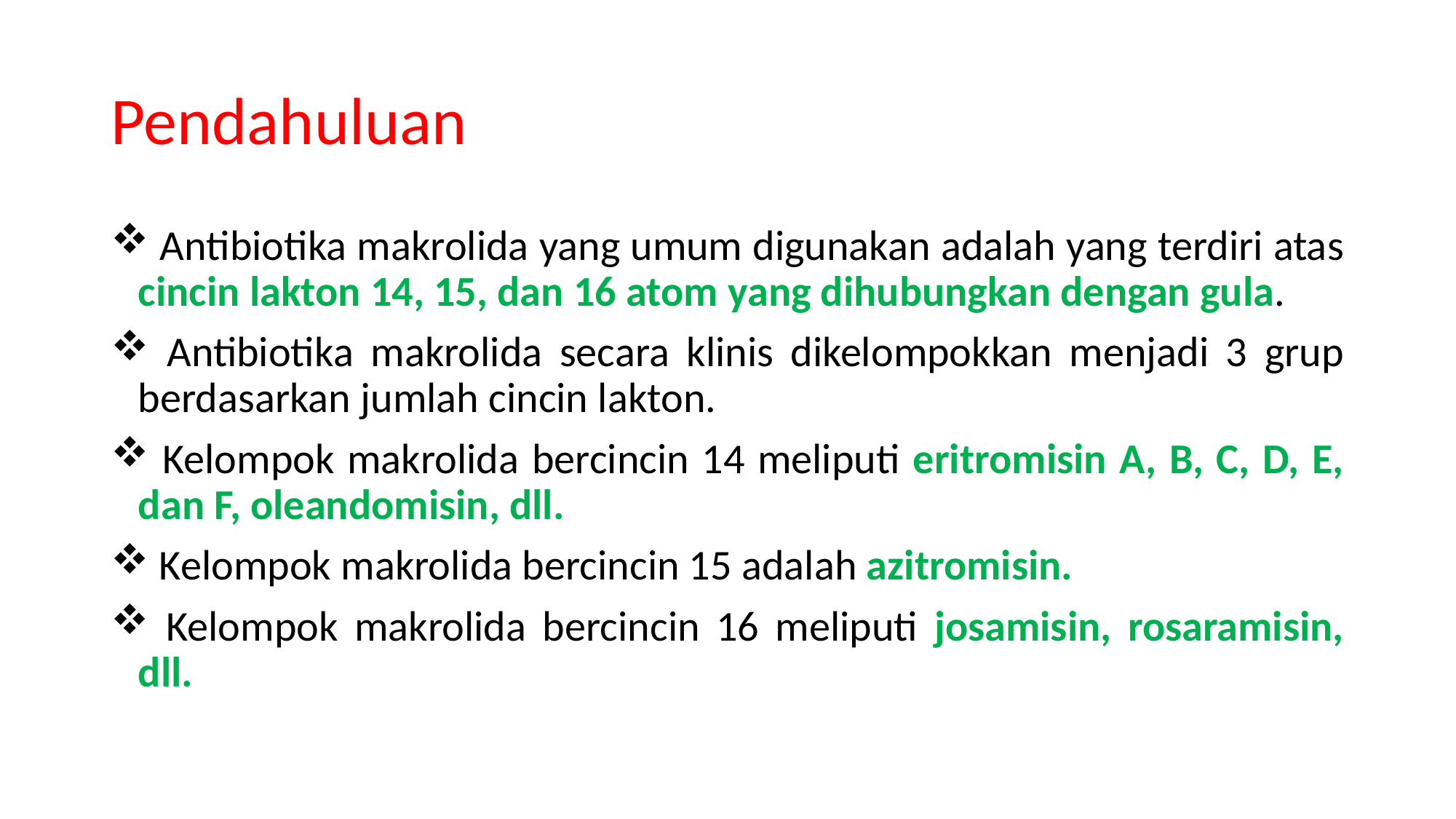

# Pendahuluan
 Antibiotika makrolida yang umum digunakan adalah yang terdiri atas cincin lakton 14, 15, dan 16 atom yang dihubungkan dengan gula.
 Antibiotika makrolida secara klinis dikelompokkan menjadi 3 grup berdasarkan jumlah cincin lakton.
 Kelompok makrolida bercincin 14 meliputi eritromisin A, B, C, D, E, dan F, oleandomisin, dll.
 Kelompok makrolida bercincin 15 adalah azitromisin.
 Kelompok makrolida bercincin 16 meliputi josamisin, rosaramisin, dll.